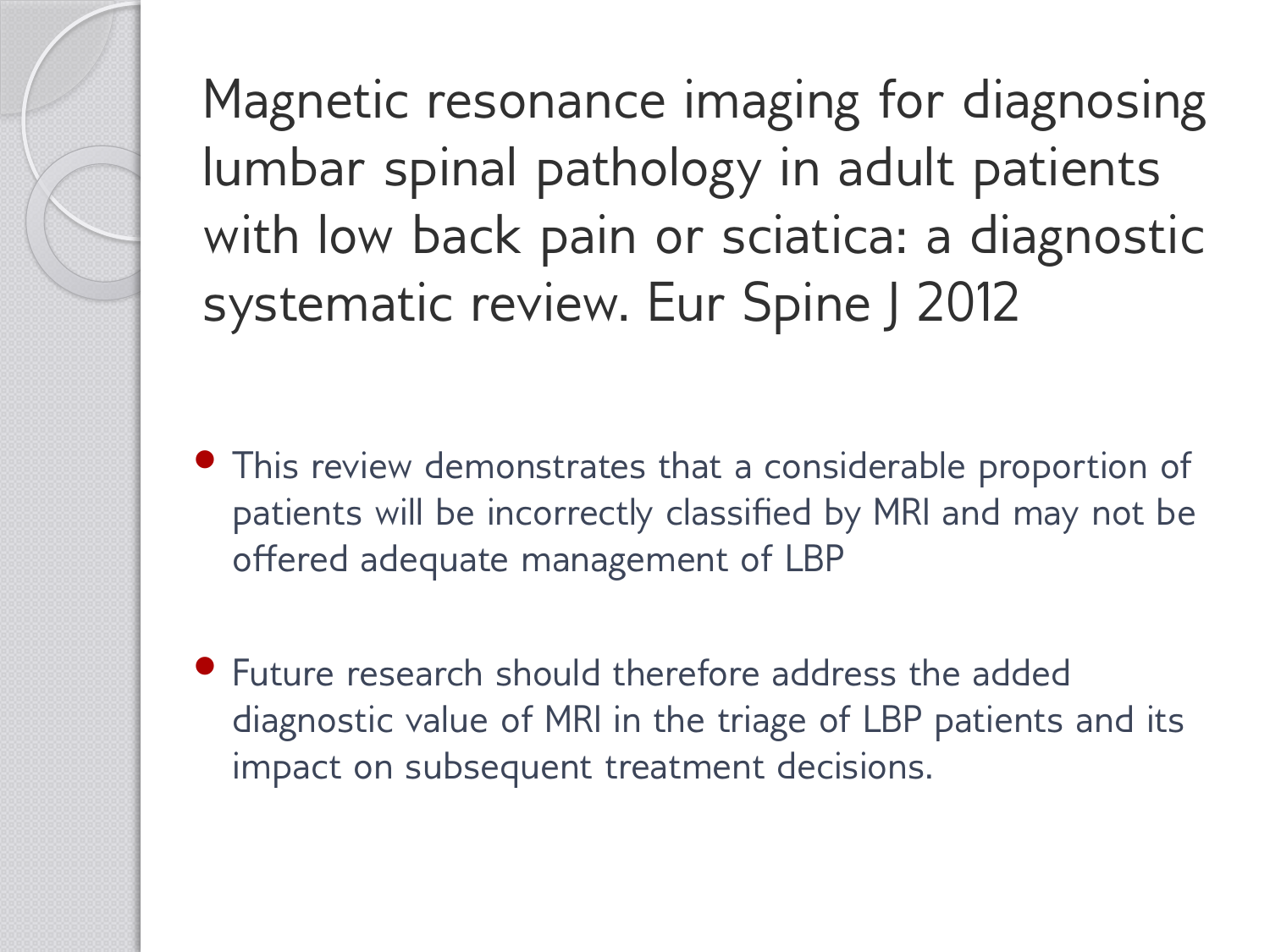

# Magnetic resonance imaging for diagnosing lumbar spinal pathology in adult patients with low back pain or sciatica: a diagnostic systematic review. Eur Spine J 2012
This review demonstrates that a considerable proportion of patients will be incorrectly classified by MRI and may not be offered adequate management of LBP

Future research should therefore address the added diagnostic value of MRI in the triage of LBP patients and its impact on subsequent treatment decisions.